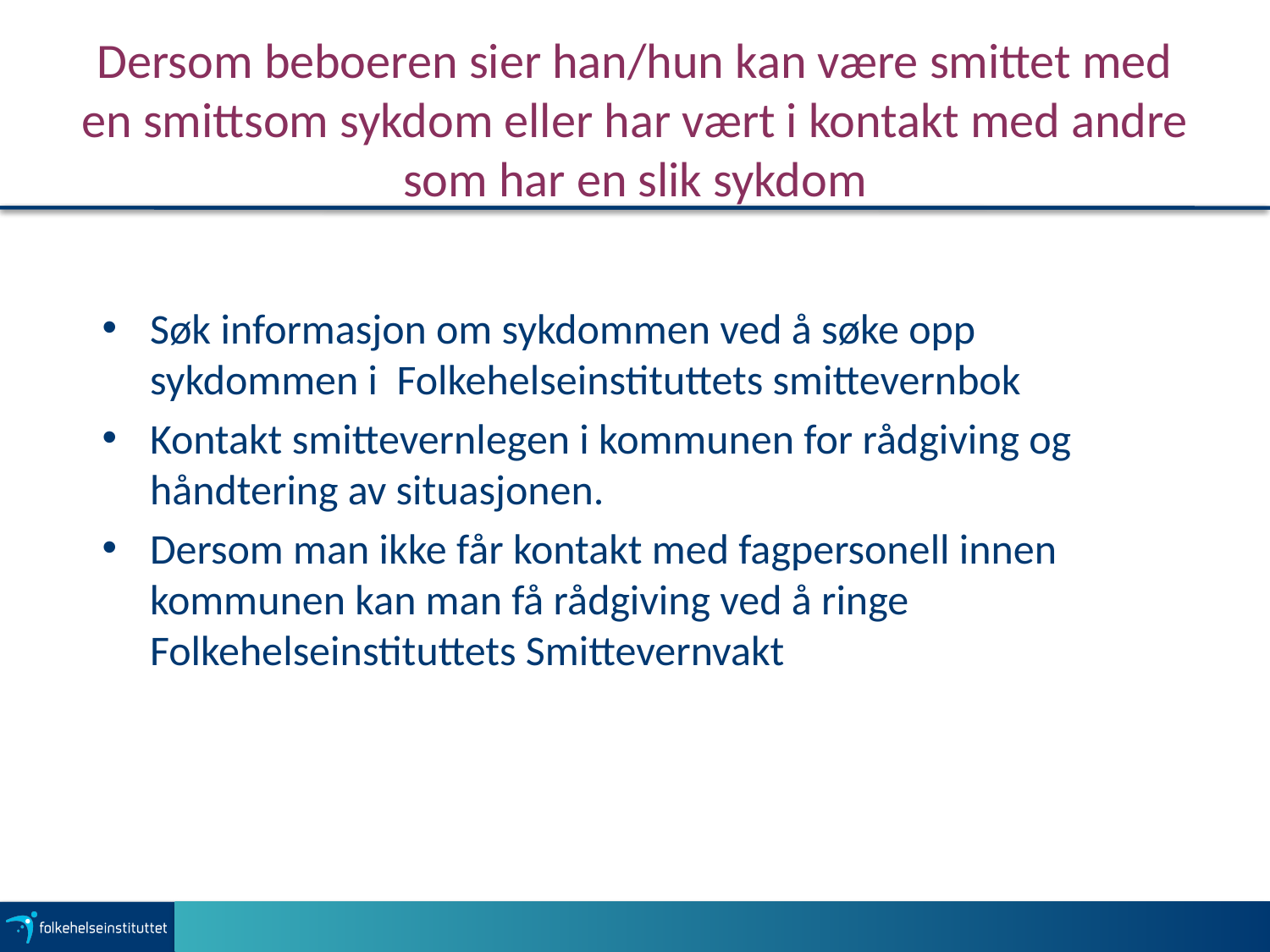

# Dersom beboeren sier han/hun kan være smittet med en smittsom sykdom eller har vært i kontakt med andre som har en slik sykdom
Søk informasjon om sykdommen ved å søke opp sykdommen i  Folkehelseinstituttets smittevernbok
Kontakt smittevernlegen i kommunen for rådgiving og håndtering av situasjonen.
Dersom man ikke får kontakt med fagpersonell innen kommunen kan man få rådgiving ved å ringe Folkehelseinstituttets Smittevernvakt